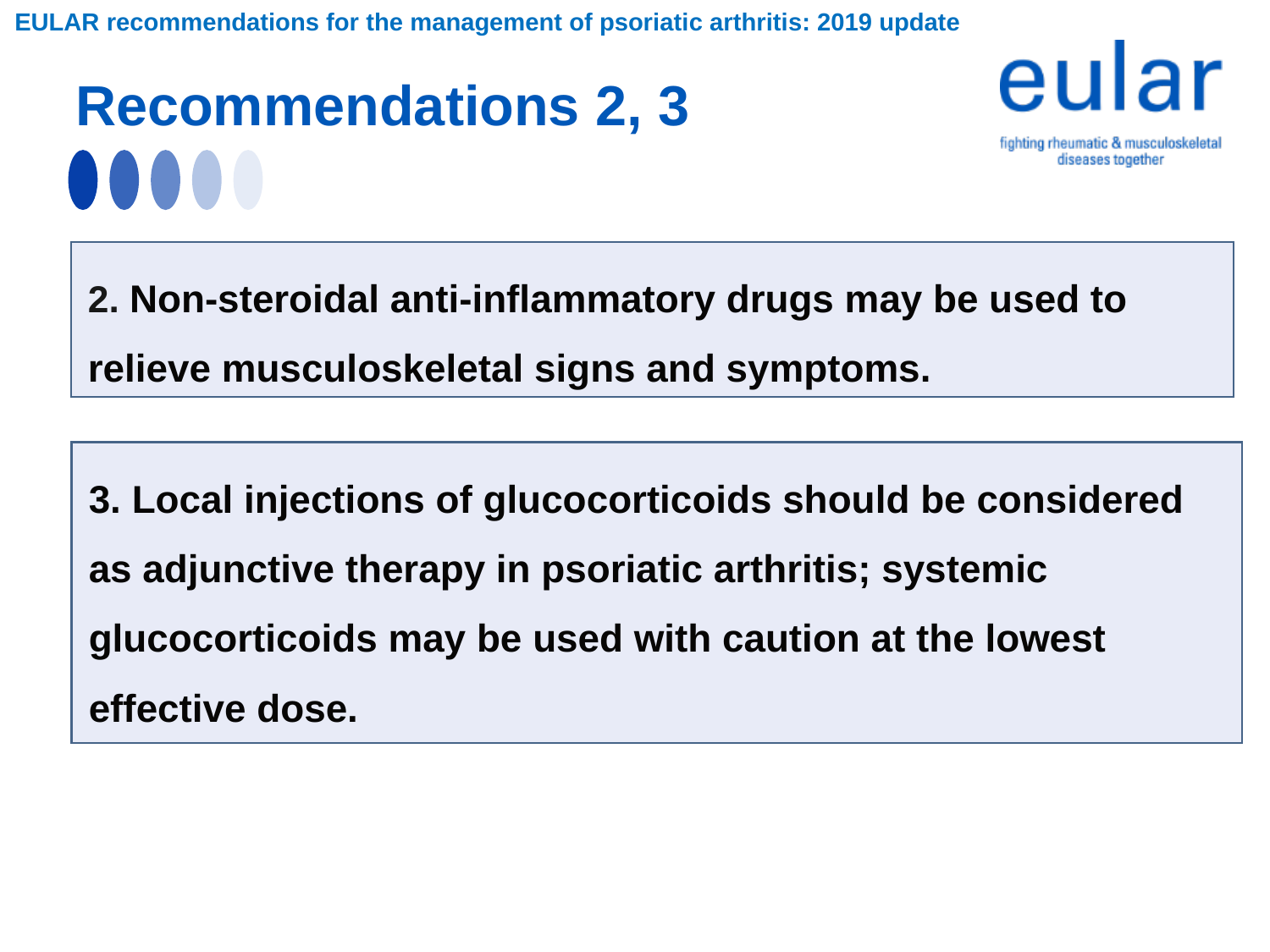

EULAR recommendations for the management of psoriatic arthritis: 2019 update
Recommendations 2, 3
2. Non-steroidal anti-inflammatory drugs may be used to relieve musculoskeletal signs and symptoms.
3. Local injections of glucocorticoids should be considered as adjunctive therapy in psoriatic arthritis; systemic glucocorticoids may be used with caution at the lowest effective dose.